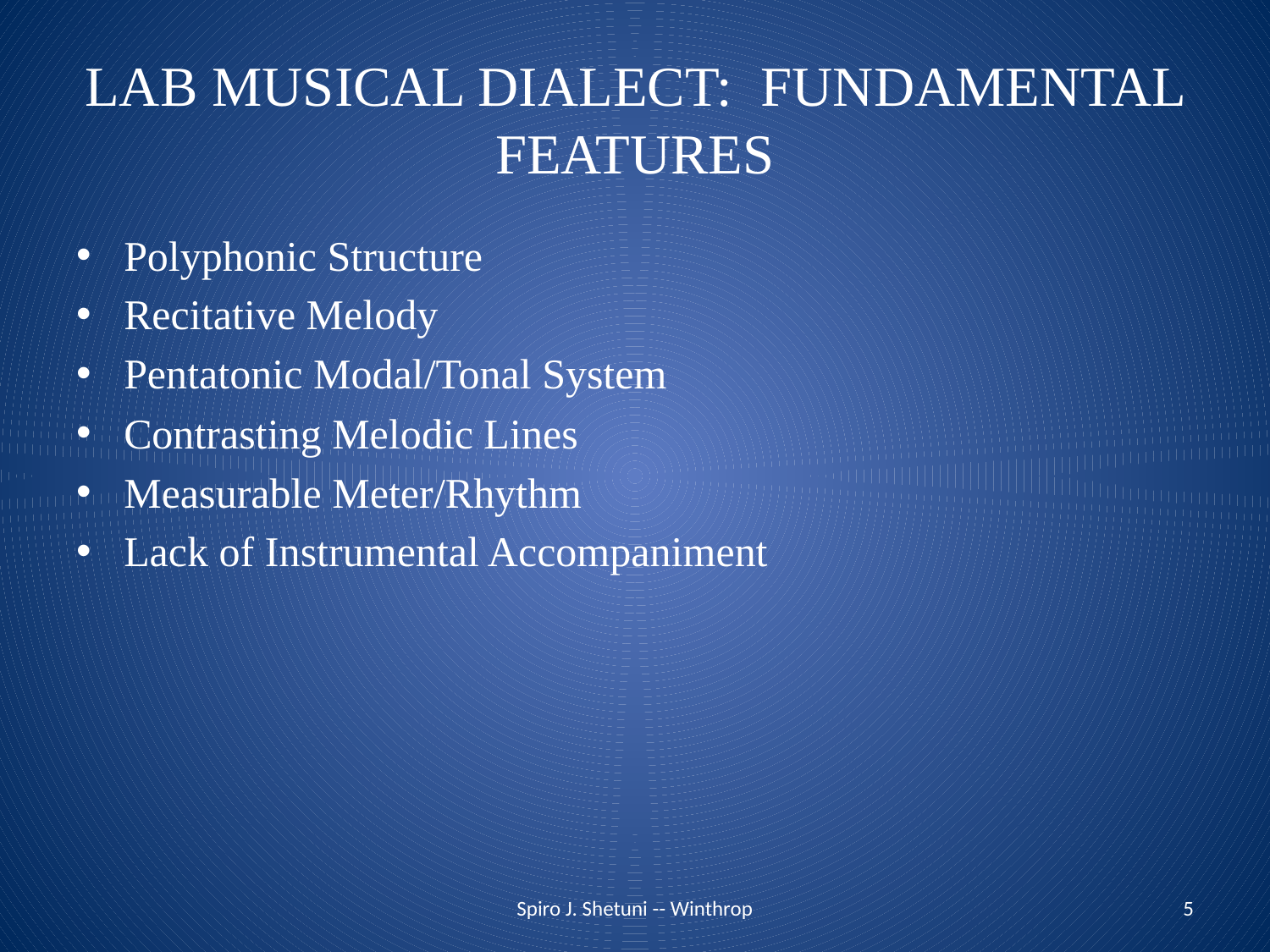

# LAB MUSICAL DIALECT:  FUNDAMENTAL FEATURES
Polyphonic Structure
Recitative Melody
Pentatonic Modal/Tonal System
Contrasting Melodic Lines
Measurable Meter/Rhythm
Lack of Instrumental Accompaniment
Spiro J. Shetuni -- Winthrop
5